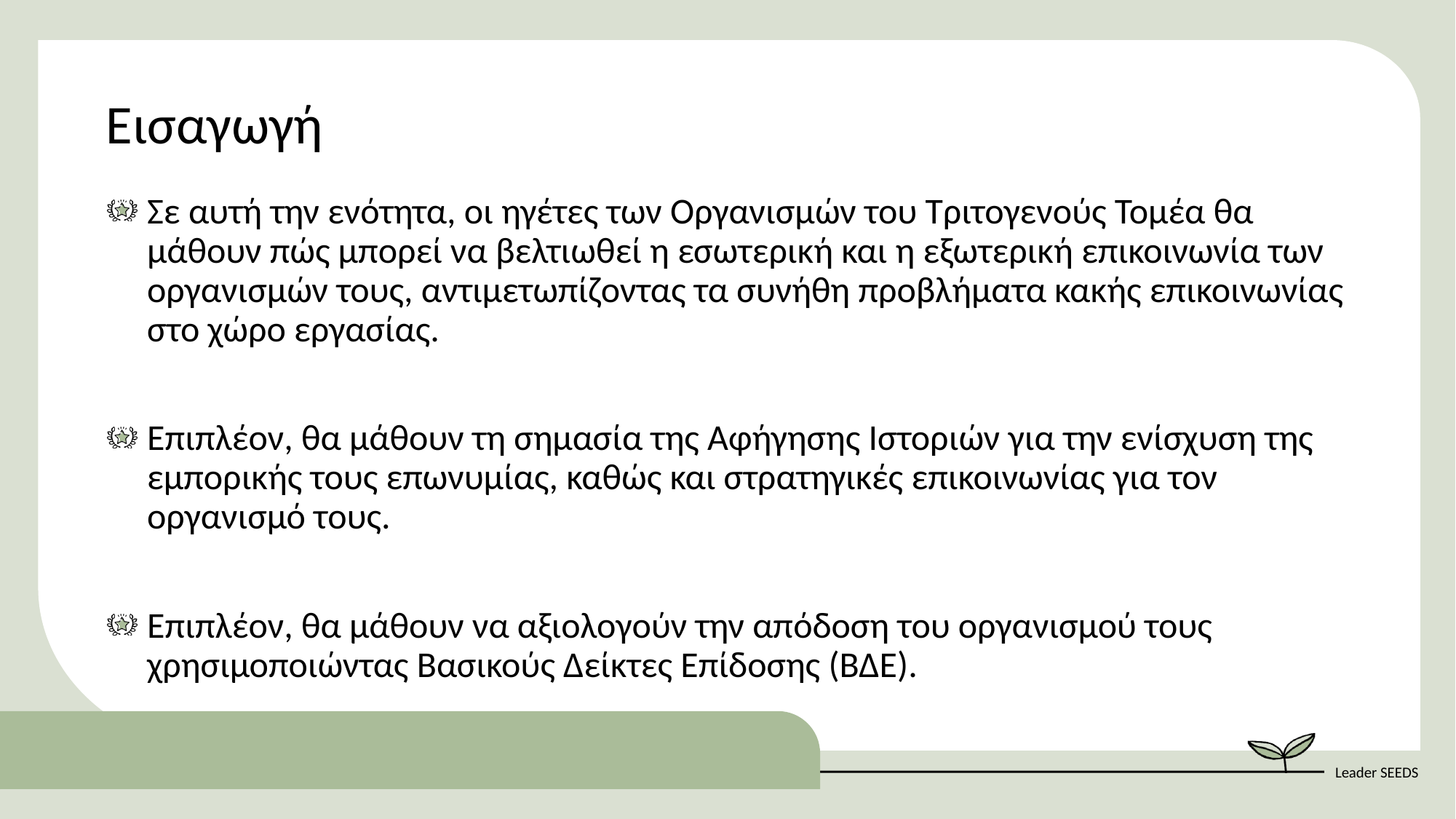

Εισαγωγή

Σε αυτή την ενότητα, οι ηγέτες των Οργανισμών του Τριτογενούς Τομέα θα μάθουν πώς μπορεί να βελτιωθεί η εσωτερική και η εξωτερική επικοινωνία των οργανισμών τους, αντιμετωπίζοντας τα συνήθη προβλήματα κακής επικοινωνίας στο χώρο εργασίας.

Επιπλέον, θα μάθουν τη σημασία της Αφήγησης Ιστοριών για την ενίσχυση της εμπορικής τους επωνυμίας, καθώς και στρατηγικές επικοινωνίας για τον οργανισμό τους.

Επιπλέον, θα μάθουν να αξιολογούν την απόδοση του οργανισμού τους χρησιμοποιώντας Βασικούς Δείκτες Επίδοσης (ΒΔΕ).